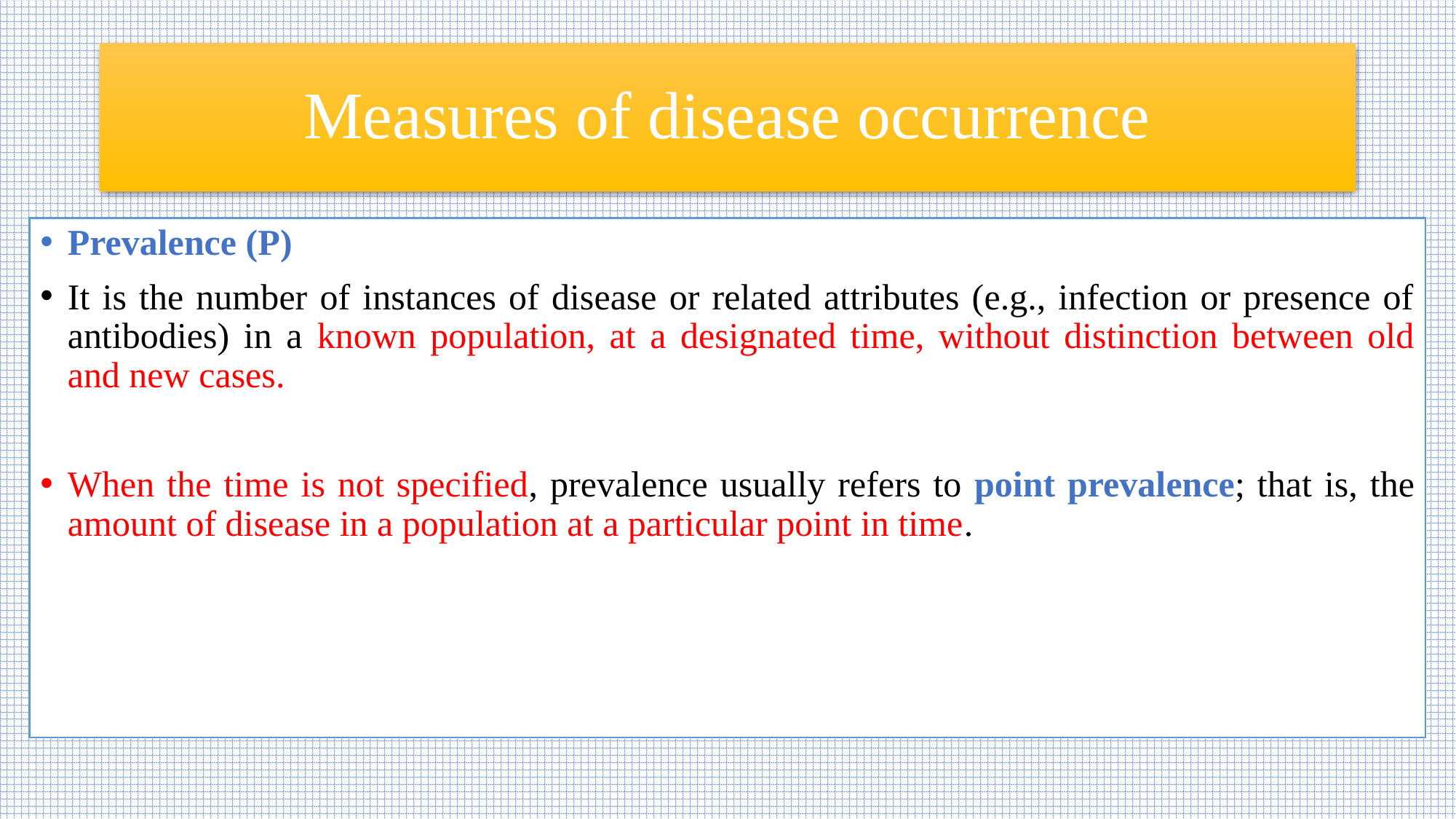

# Measures of disease occurrence
Prevalence (P)
It is the number of instances of disease or related attributes (e.g., infection or presence of antibodies) in a known population, at a designated time, without distinction between old and new cases.

When the time is not specified, prevalence usually refers to point prevalence; that is, the amount of disease in a population at a particular point in time.